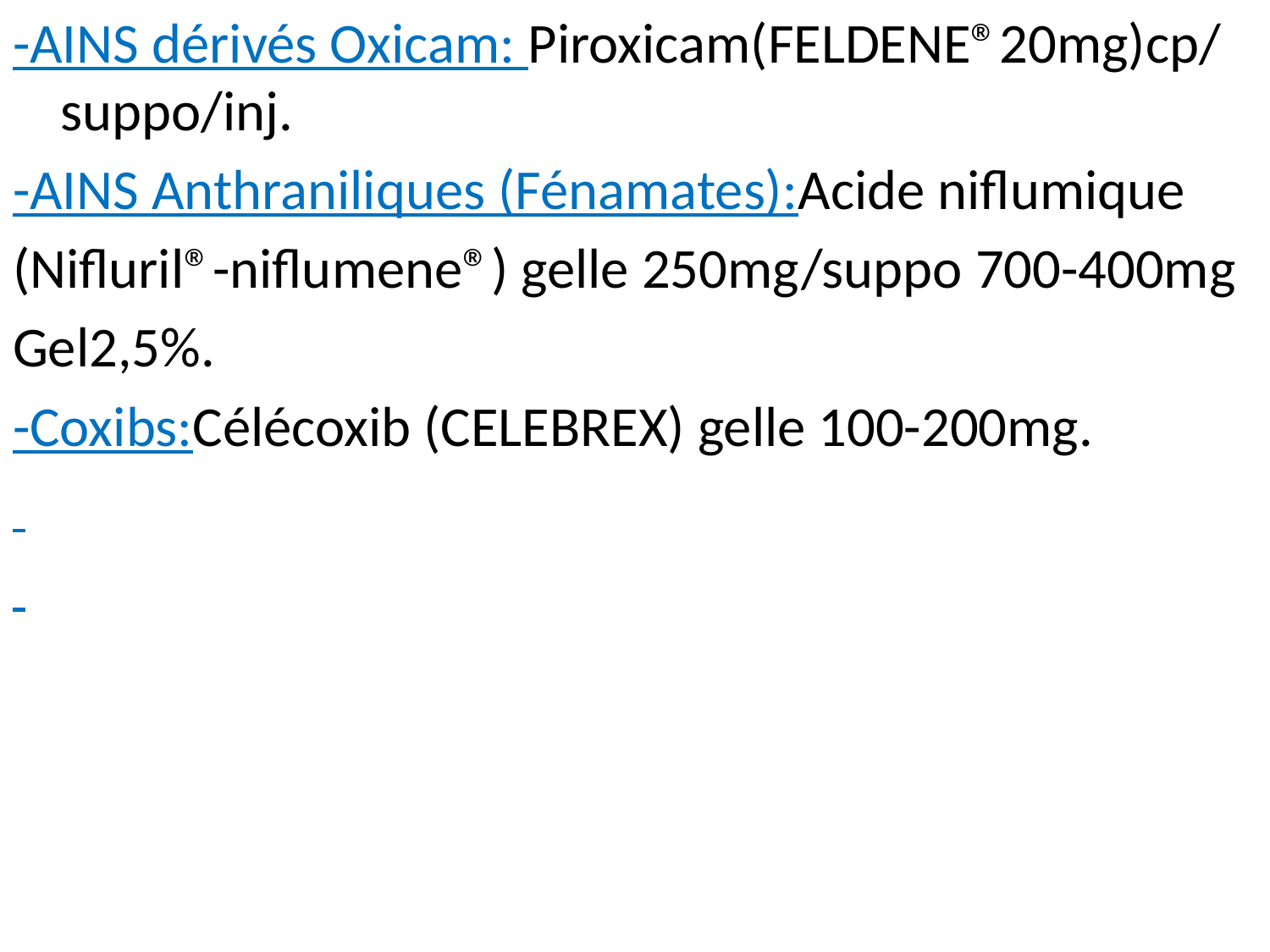

-AINS dérivés Oxicam: Piroxicam(FELDENE®20mg)cp/ suppo/inj.
-AINS Anthraniliques (Fénamates):Acide niflumique
(Nifluril®-niflumene®) gelle 250mg/suppo 700-400mg
Gel2,5%.
-Coxibs:Célécoxib (CELEBREX) gelle 100-200mg.